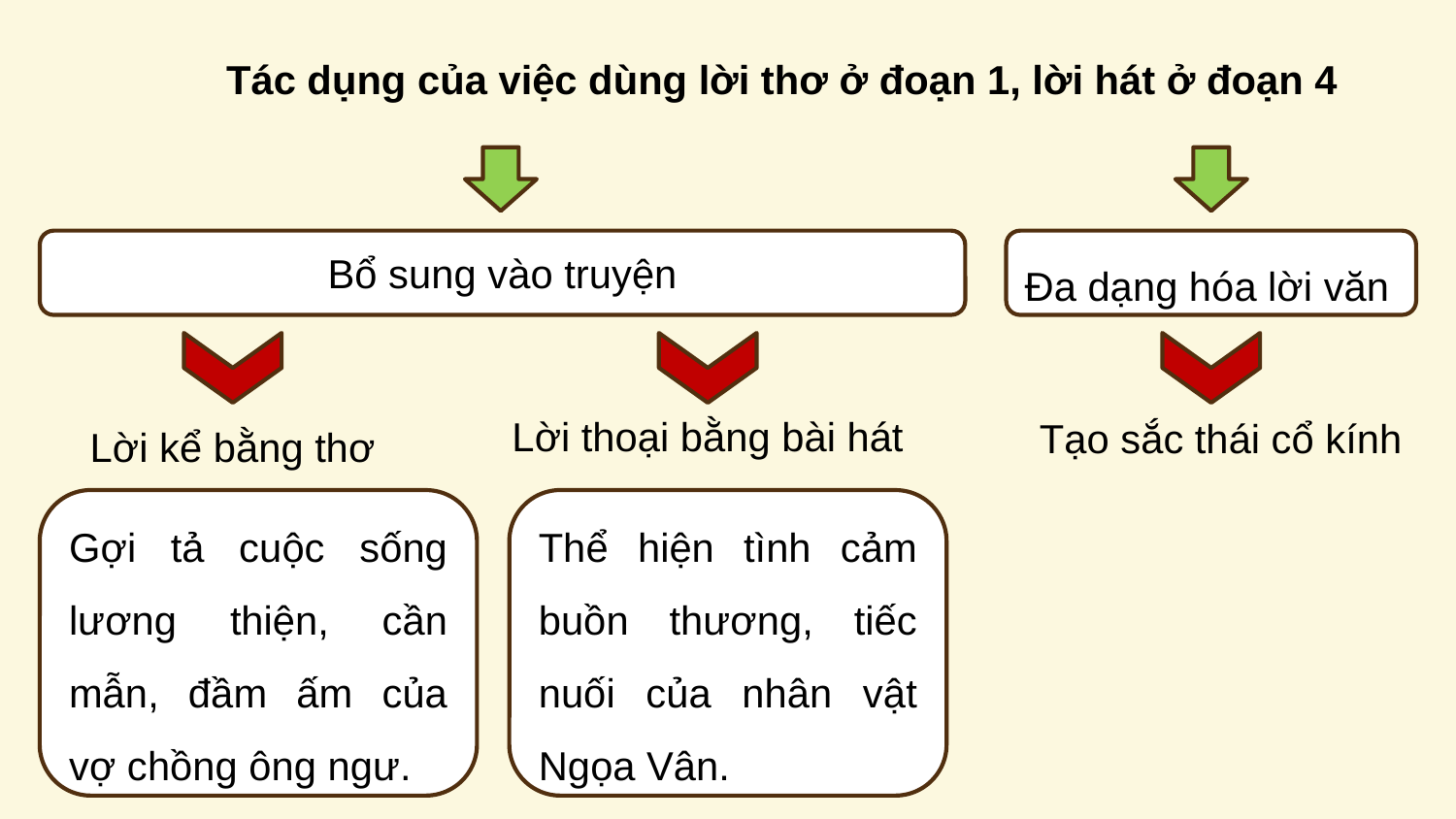

Tác dụng của việc dùng lời thơ ở đoạn 1, lời hát ở đoạn 4

Bổ sung vào truyện
Đa dạng hóa lời văn

Lời thoại bằng bài hát
Tạo sắc thái cổ kính
Lời kể bằng thơ
Gợi tả cuộc sống lương thiện, cần mẫn, đầm ấm của vợ chồng ông ngư.
Thể hiện tình cảm buồn thương, tiếc nuối của nhân vật Ngọa Vân.